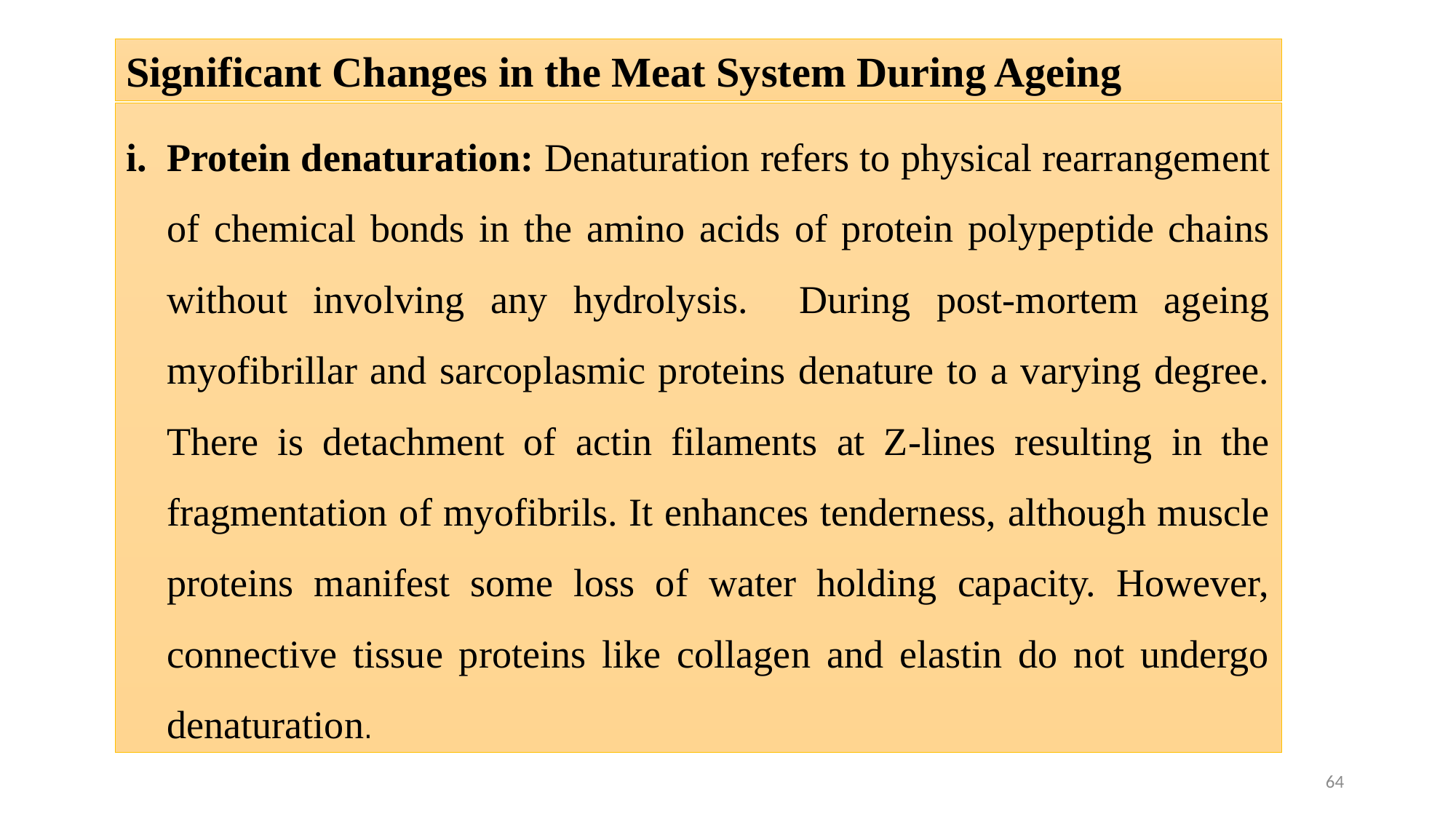

Significant Changes in the Meat System During Ageing
Protein denaturation: Denaturation refers to physical rearrangement of chemical bonds in the amino acids of protein polypeptide chains without involving any hydrolysis.  During post-mortem ageing myofibrillar and sarcoplasmic proteins denature to a varying degree. There is detachment of actin filaments at Z-lines resulting in the fragmentation of myofibrils. It enhances tenderness, although muscle proteins manifest some loss of water holding capacity. However, connective tissue proteins like collagen and elastin do not undergo denaturation.
64